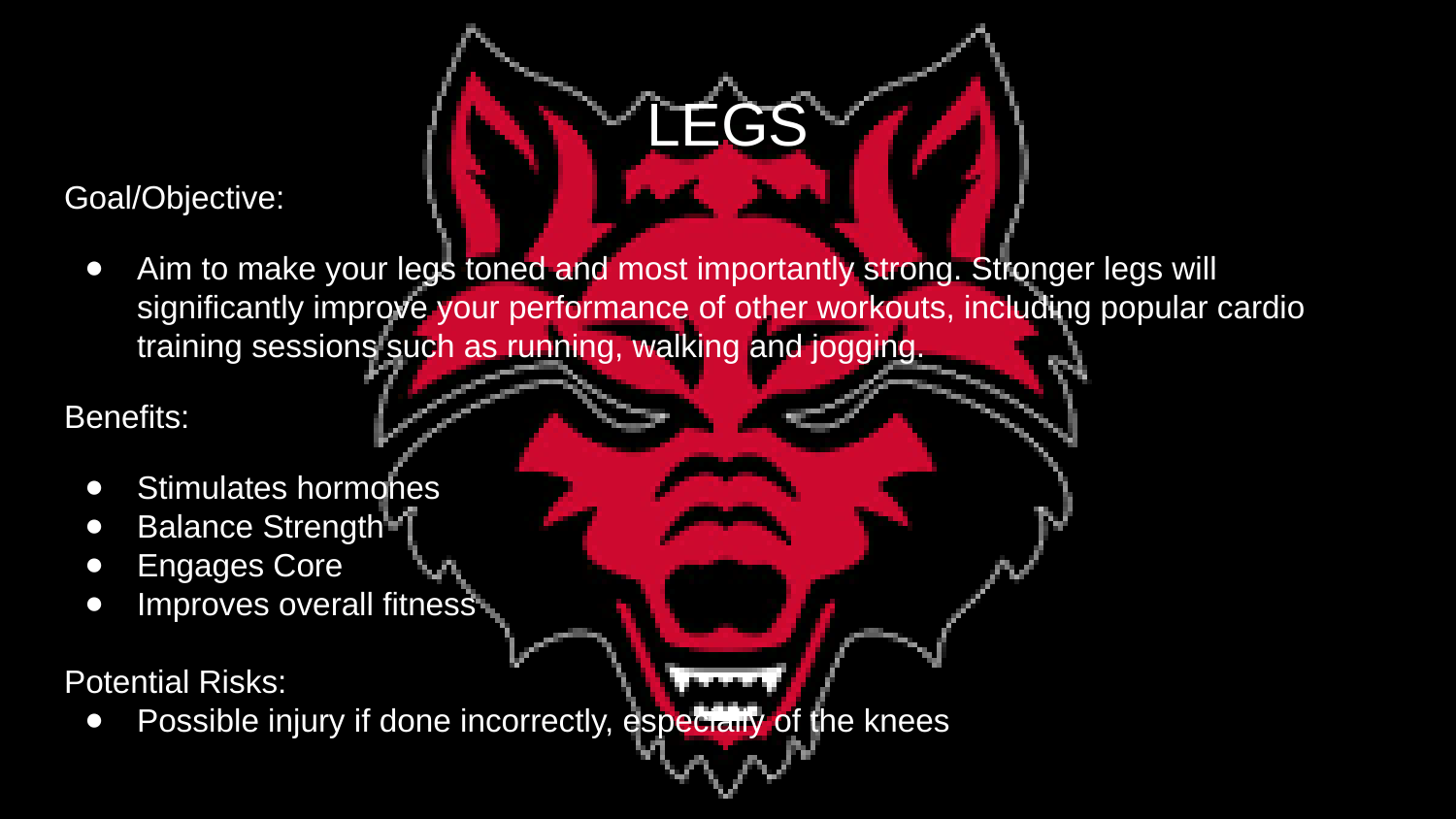

# LEGS
Goal/Objective:
Aim to make your legs toned and most importantly strong. Stronger legs will significantly improve your performance of other workouts, including popular cardio training sessions such as running, walking and jogging.
Benefits:
Stimulates hormones
Balance Strength
Engages Core
Improves overall fitness

Potential Risks:
Possible injury if done incorrectly, especially of the knees